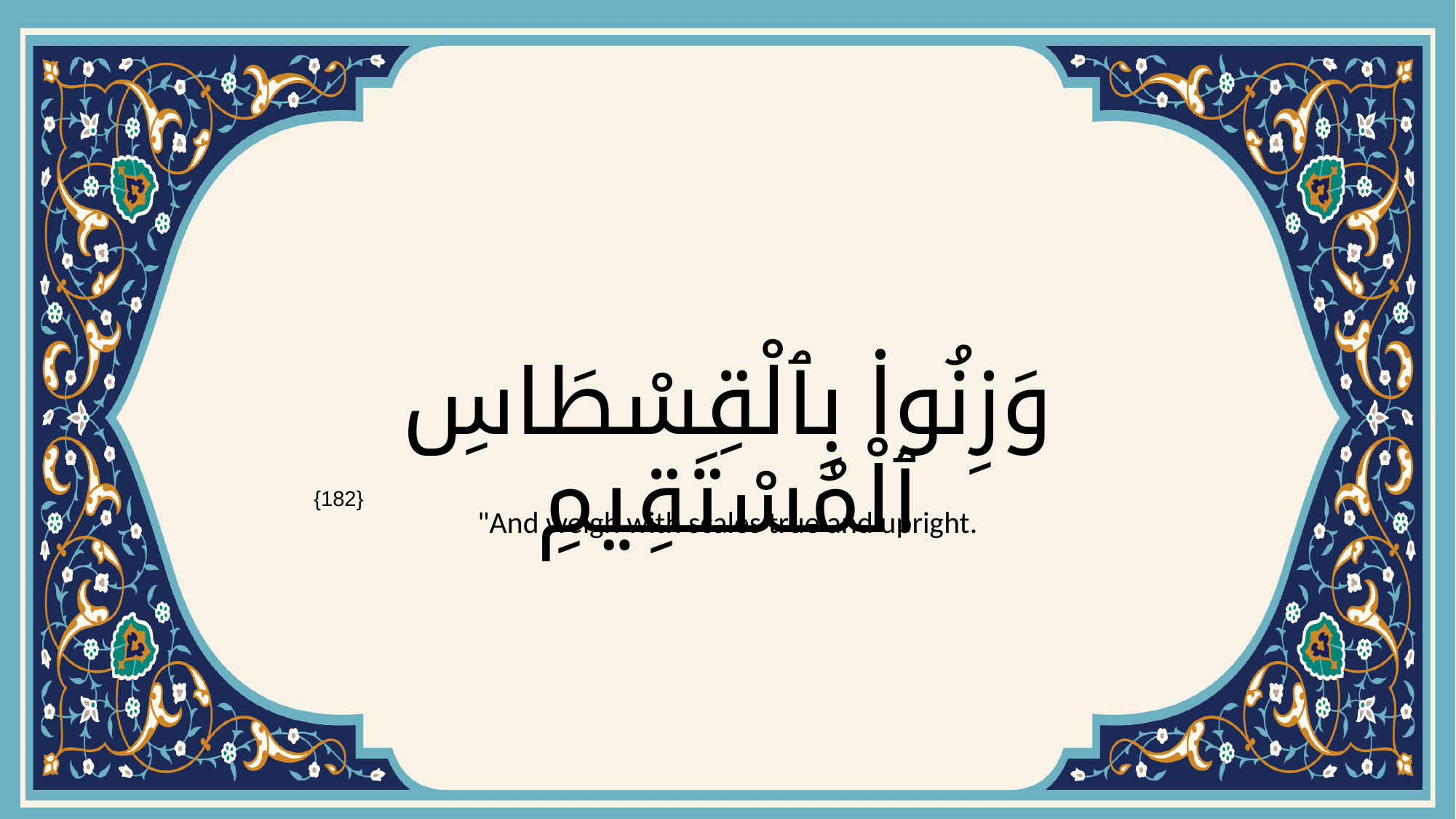

# وَزِنُوا۟ بِٱلْقِسْطَاسِ ٱلْمُسْتَقِيمِ
{182}
"And weigh with scales true and upright.